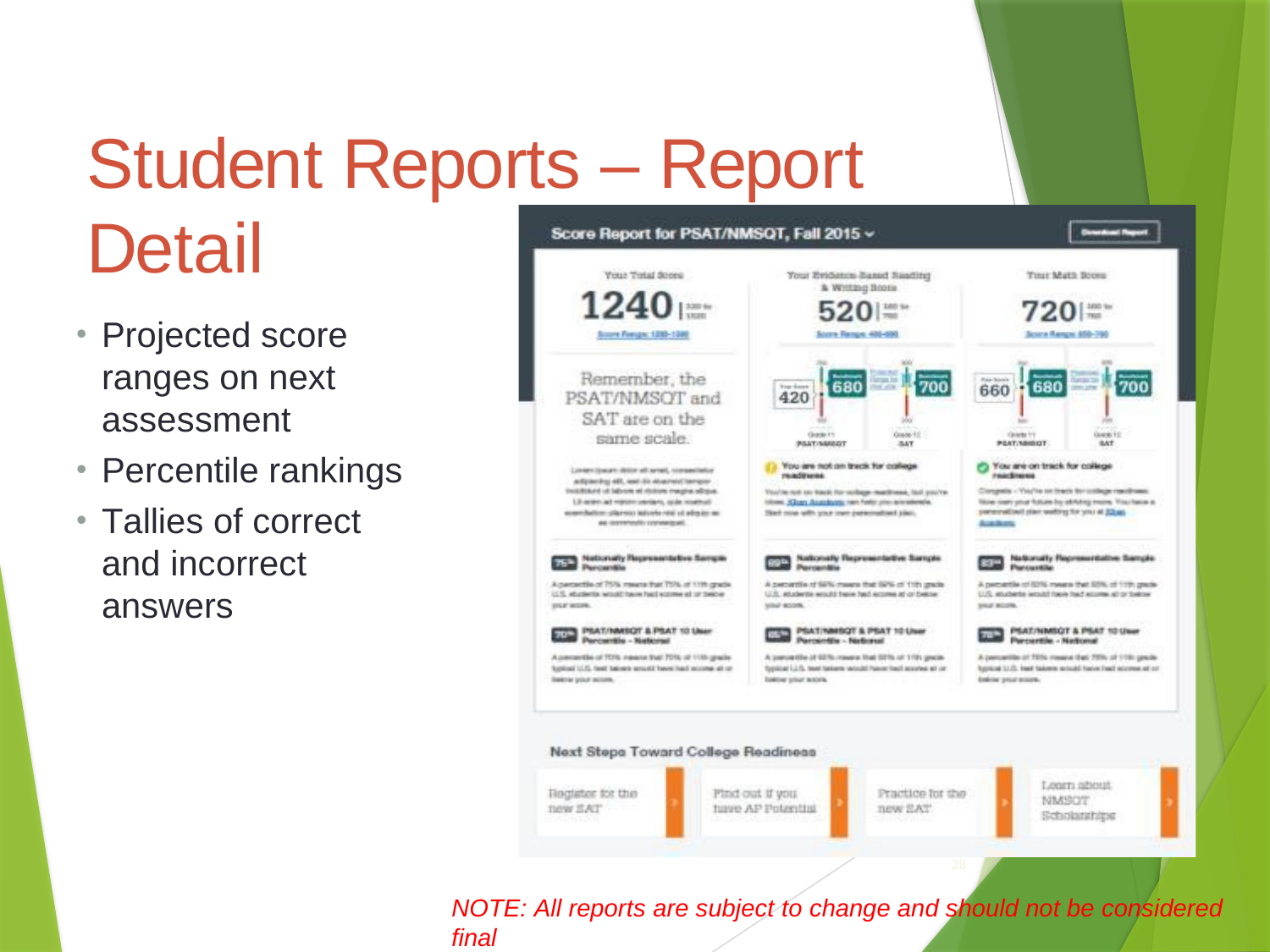

# Student Reports – Report Detail

Projected score ranges on next assessment
Percentile rankings
Tallies of correct and incorrect answers

28
NOTE: All reports are subject to change and should not be considered final